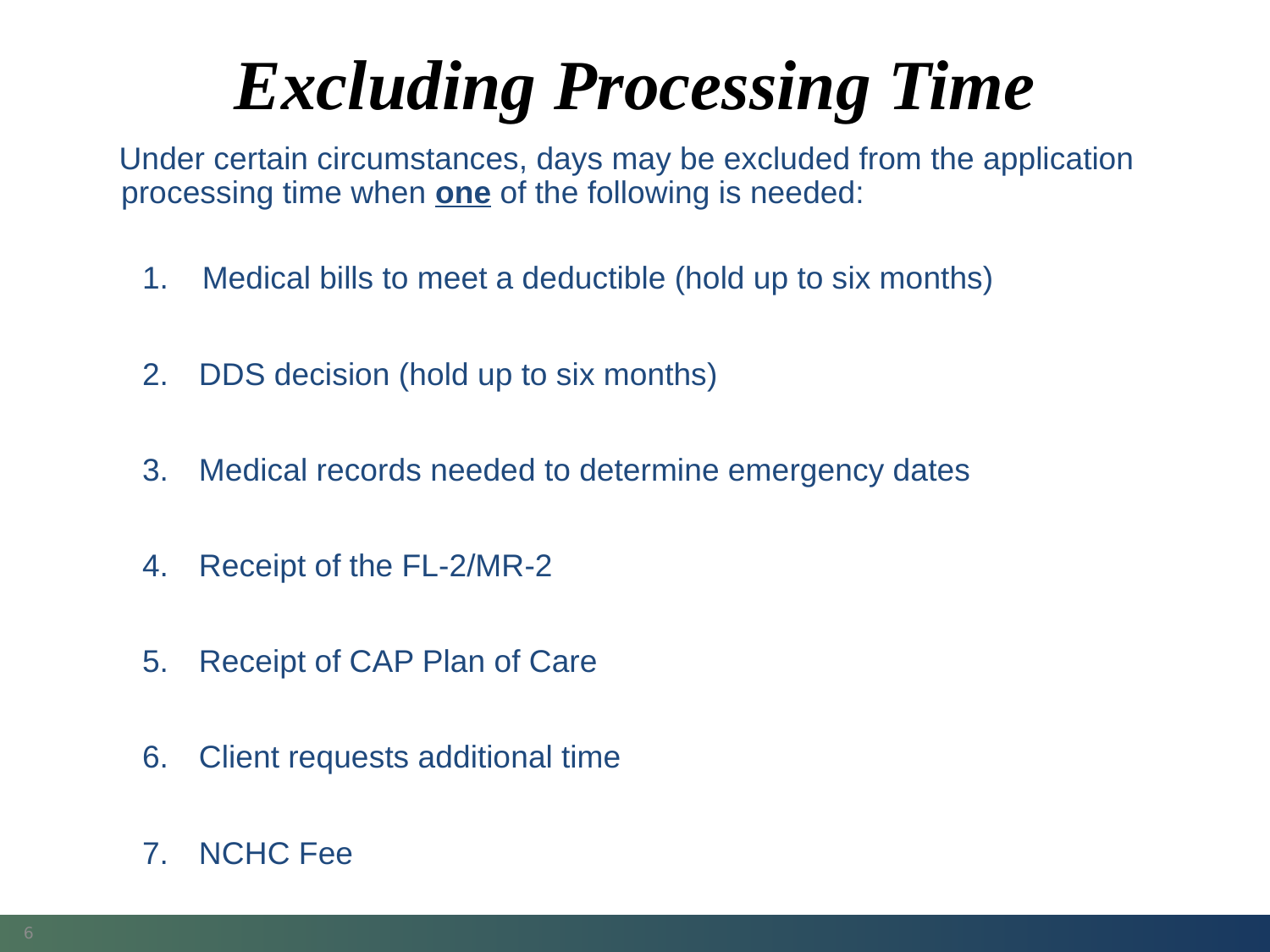

# Excluding Processing Time
  Under certain circumstances, days may be excluded from the application processing time when one of the following is needed:

  Medical bills to meet a deductible (hold up to six months)

DDS decision (hold up to six months)

Medical records needed to determine emergency dates

Receipt of the FL-2/MR-2

Receipt of CAP Plan of Care

Client requests additional time

NCHC Fee

6